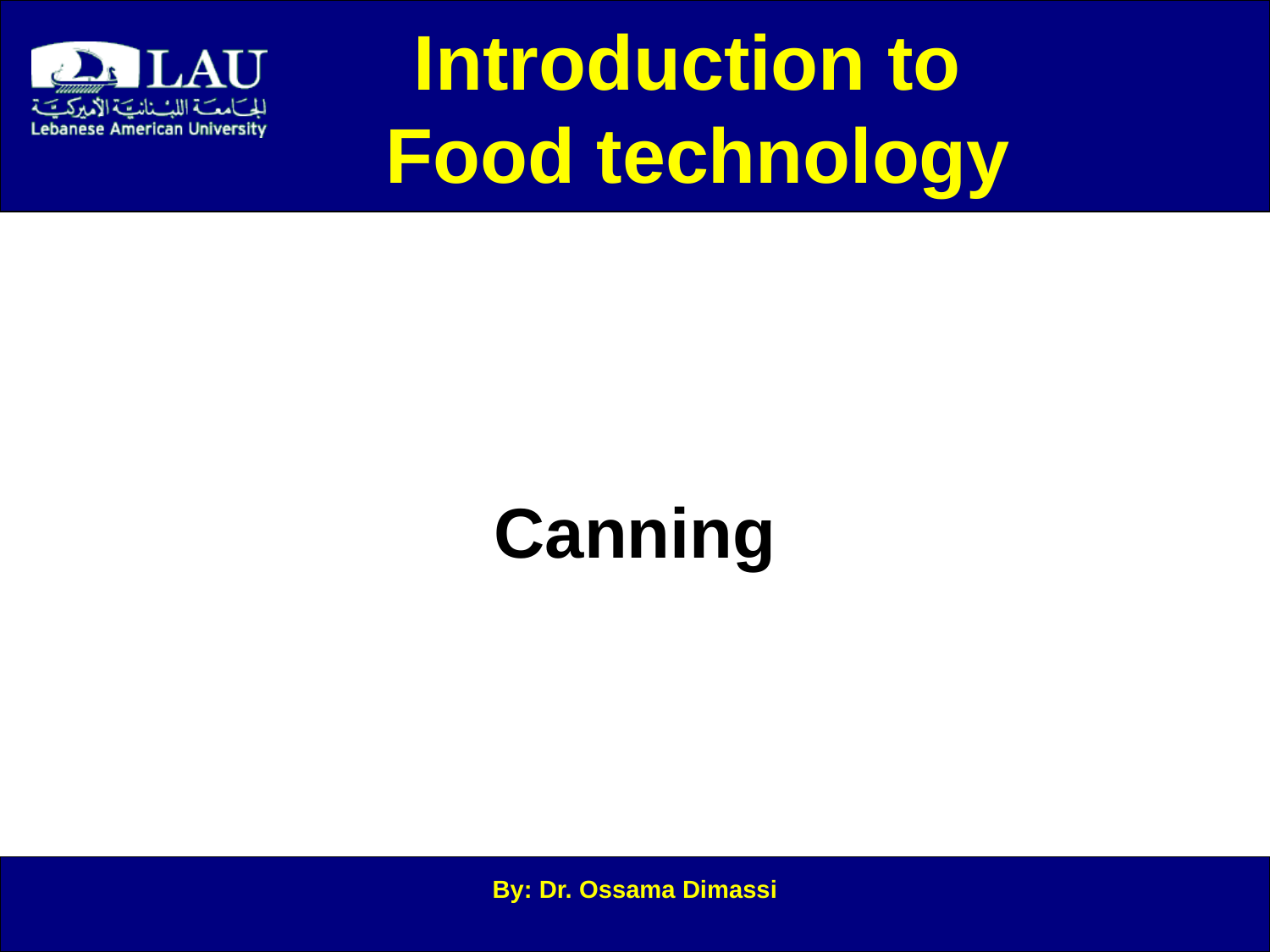

Introduction to
Food technology

Canning
By: Dr. Ossama Dimassi